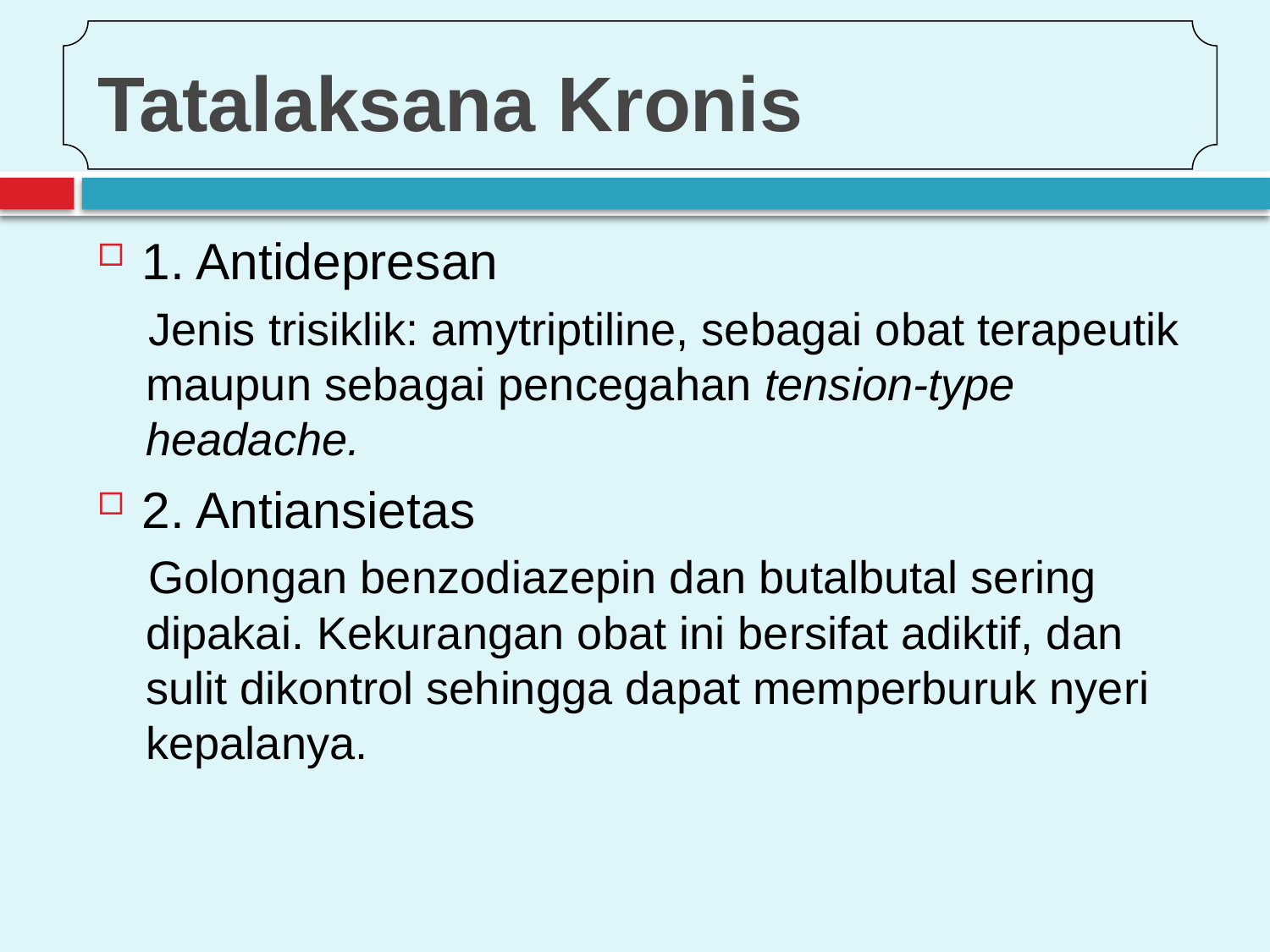

# Tatalaksana Kronis
1. Antidepresan
Jenis trisiklik: amytriptiline, sebagai obat terapeutik maupun sebagai pencegahan tension-type headache.
2. Antiansietas
Golongan benzodiazepin dan butalbutal sering dipakai. Kekurangan obat ini bersifat adiktif, dan sulit dikontrol sehingga dapat memperburuk nyeri kepalanya.